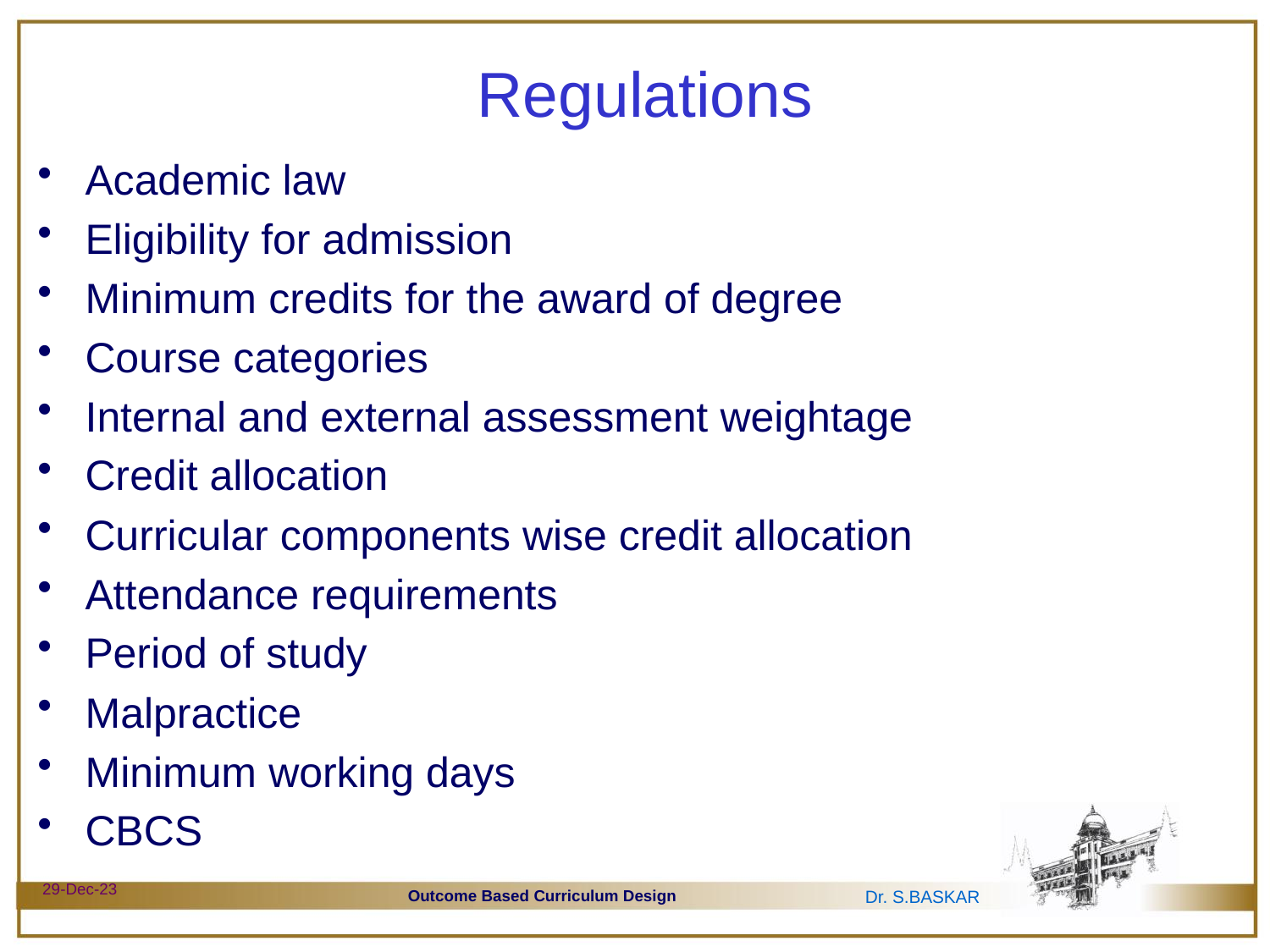

# Regulations
Academic law
Eligibility for admission
Minimum credits for the award of degree
Course categories
Internal and external assessment weightage
Credit allocation
Curricular components wise credit allocation
Attendance requirements
Period of study
Malpractice
Minimum working days
CBCS

29-Dec-23